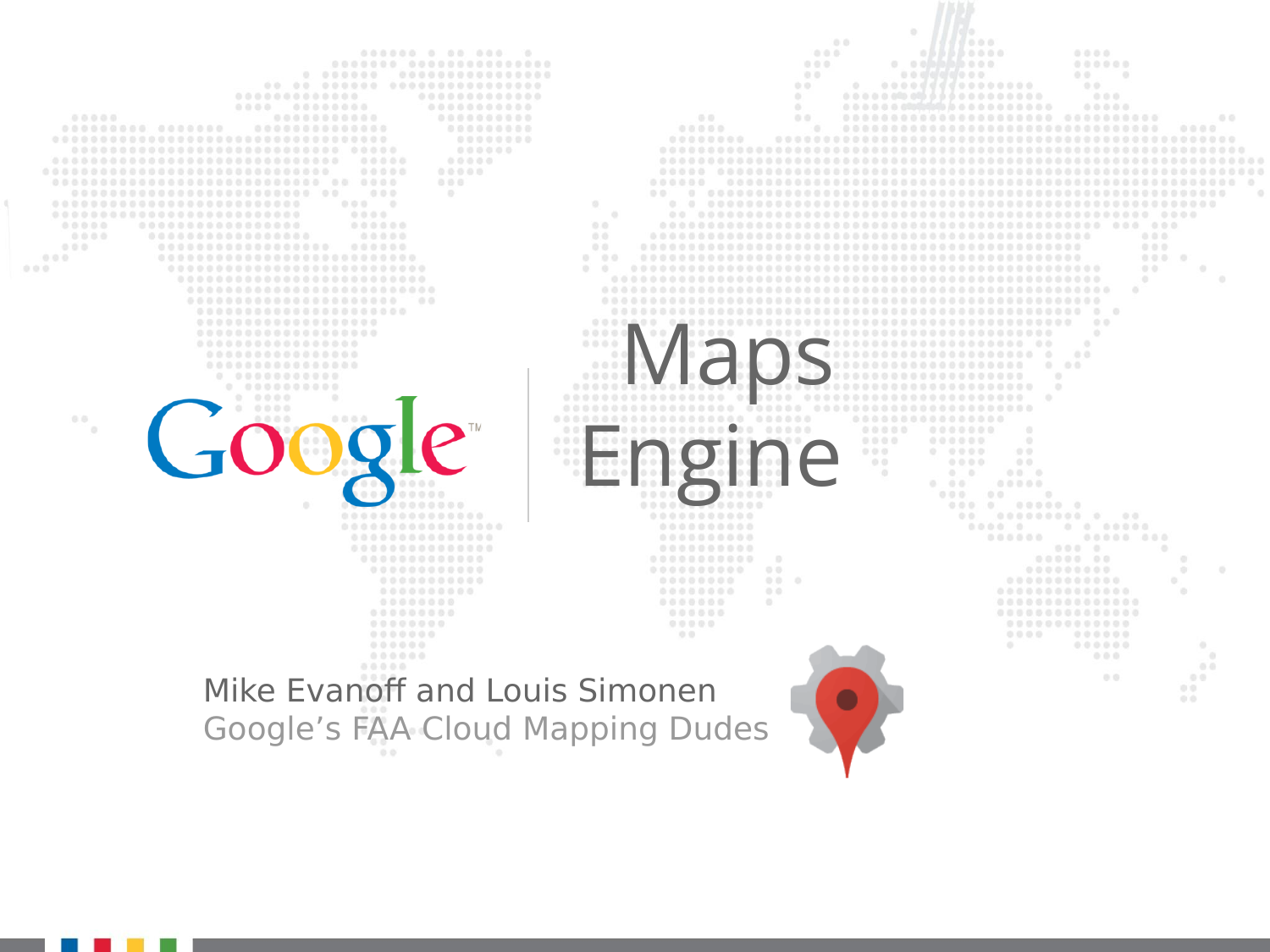

# Maps Engine

Mike Evanoff and Louis Simonen
Google’s FAA Cloud Mapping Dudes